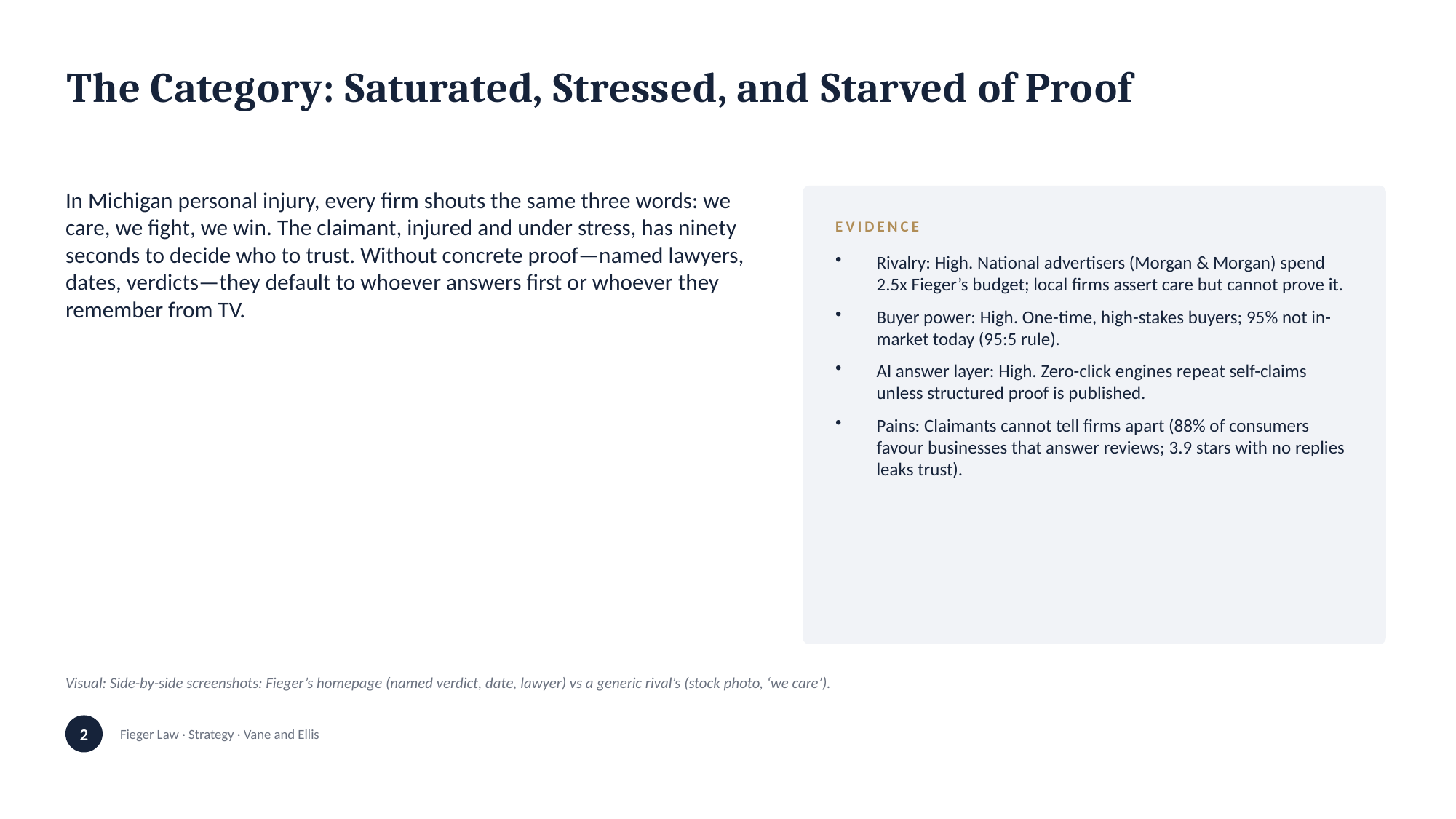

The Category: Saturated, Stressed, and Starved of Proof
In Michigan personal injury, every firm shouts the same three words: we care, we fight, we win. The claimant, injured and under stress, has ninety seconds to decide who to trust. Without concrete proof—named lawyers, dates, verdicts—they default to whoever answers first or whoever they remember from TV.

EVIDENCE
Rivalry: High. National advertisers (Morgan & Morgan) spend 2.5x Fieger’s budget; local firms assert care but cannot prove it.
Buyer power: High. One-time, high-stakes buyers; 95% not in-market today (95:5 rule).
AI answer layer: High. Zero-click engines repeat self-claims unless structured proof is published.
Pains: Claimants cannot tell firms apart (88% of consumers favour businesses that answer reviews; 3.9 stars with no replies leaks trust).
Visual: Side-by-side screenshots: Fieger’s homepage (named verdict, date, lawyer) vs a generic rival’s (stock photo, ‘we care’).

2
Fieger Law · Strategy · Vane and Ellis